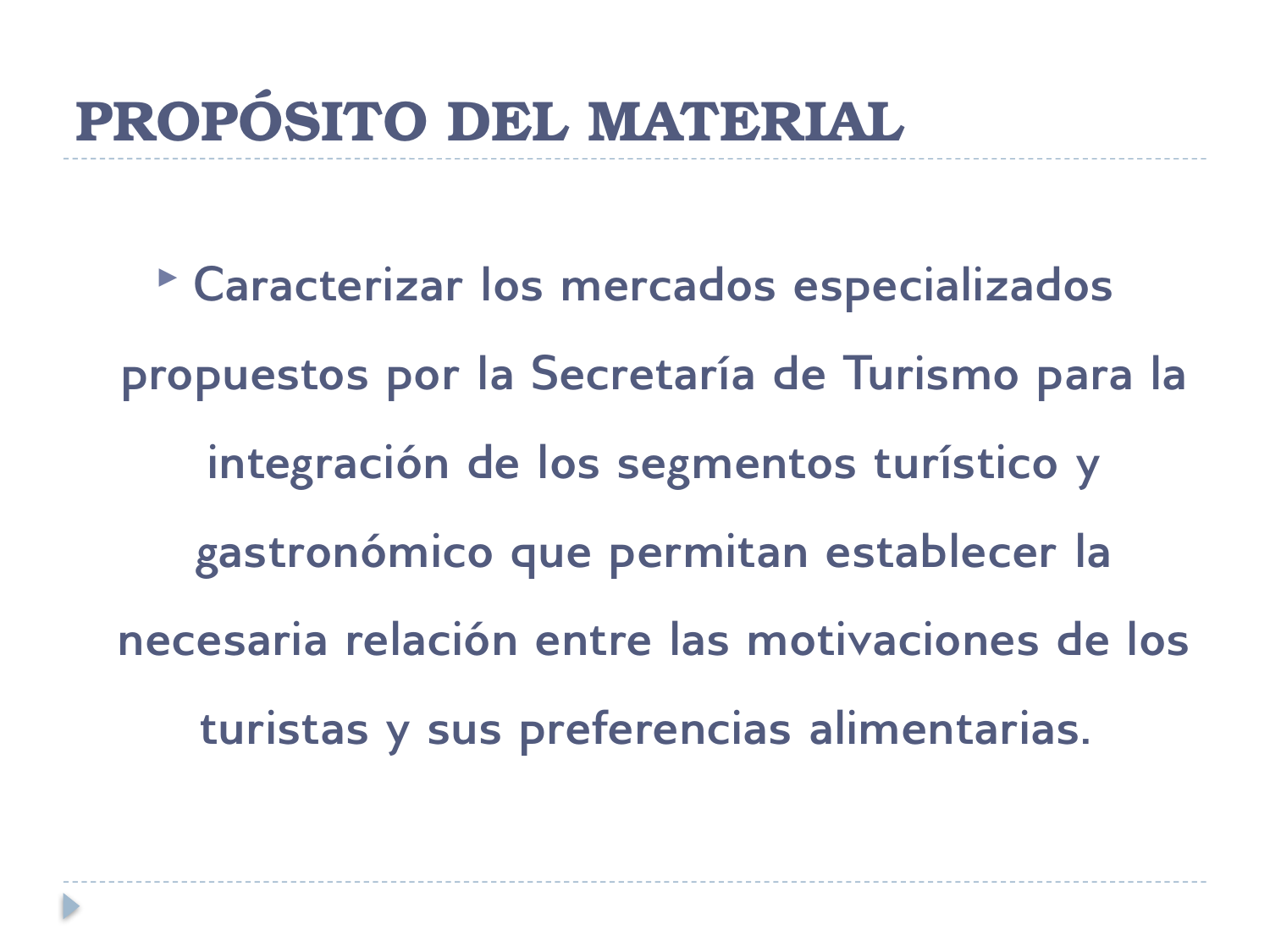

# PROPÓSITO DEL MATERIAL
Caracterizar los mercados especializados propuestos por la Secretaría de Turismo para la integración de los segmentos turístico y gastronómico que permitan establecer la necesaria relación entre las motivaciones de los turistas y sus preferencias alimentarias.